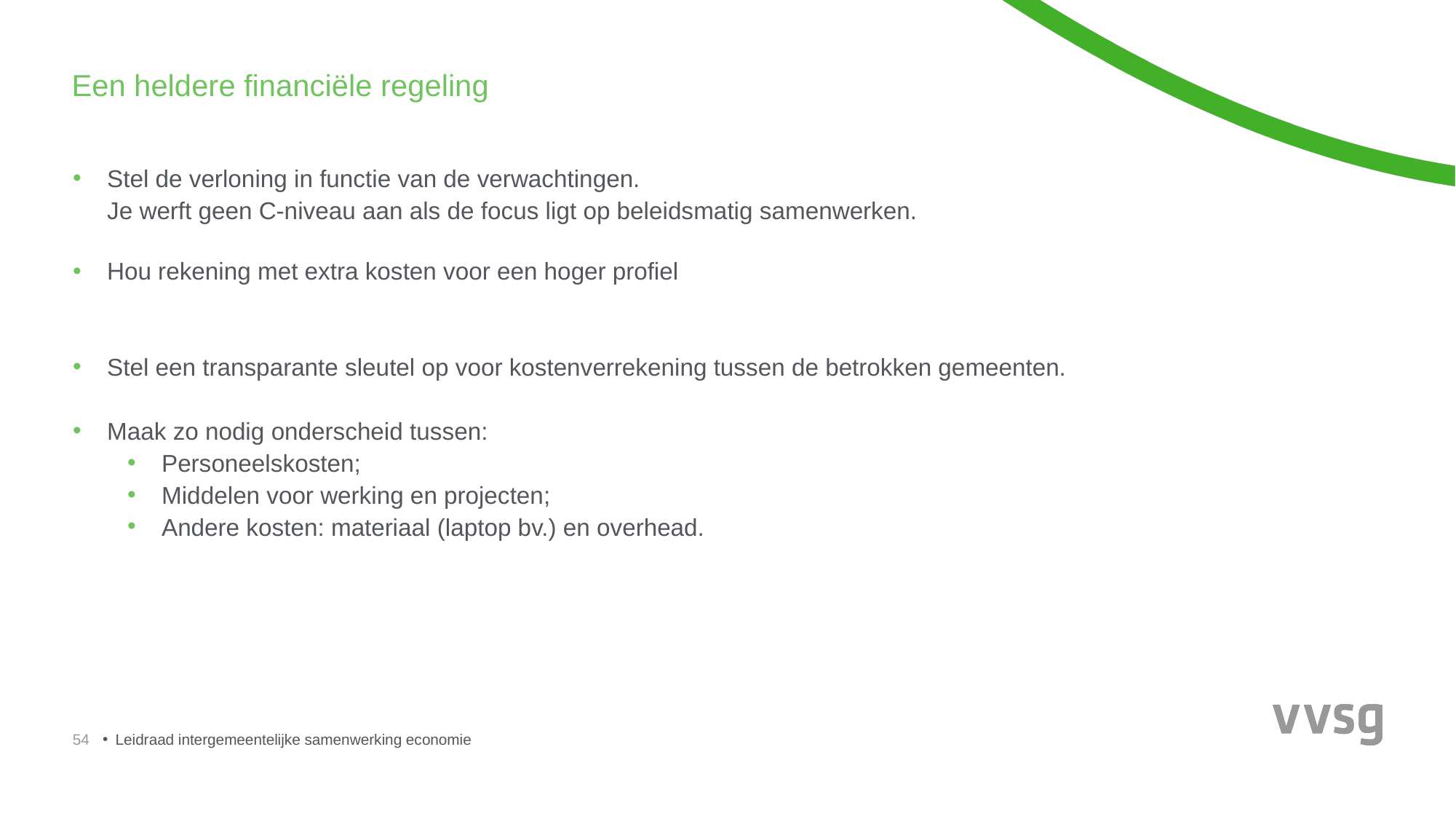

Een heldere financiële regeling
Stel de verloning in functie van de verwachtingen.
Je werft geen C-niveau aan als de focus ligt op beleidsmatig samenwerken.
Hou rekening met extra kosten voor een hoger profiel
Stel een transparante sleutel op voor kostenverrekening tussen de betrokken gemeenten.
Maak zo nodig onderscheid tussen:
Personeelskosten;
Middelen voor werking en projecten;
Andere kosten: materiaal (laptop bv.) en overhead.
54
Leidraad intergemeentelijke samenwerking economie